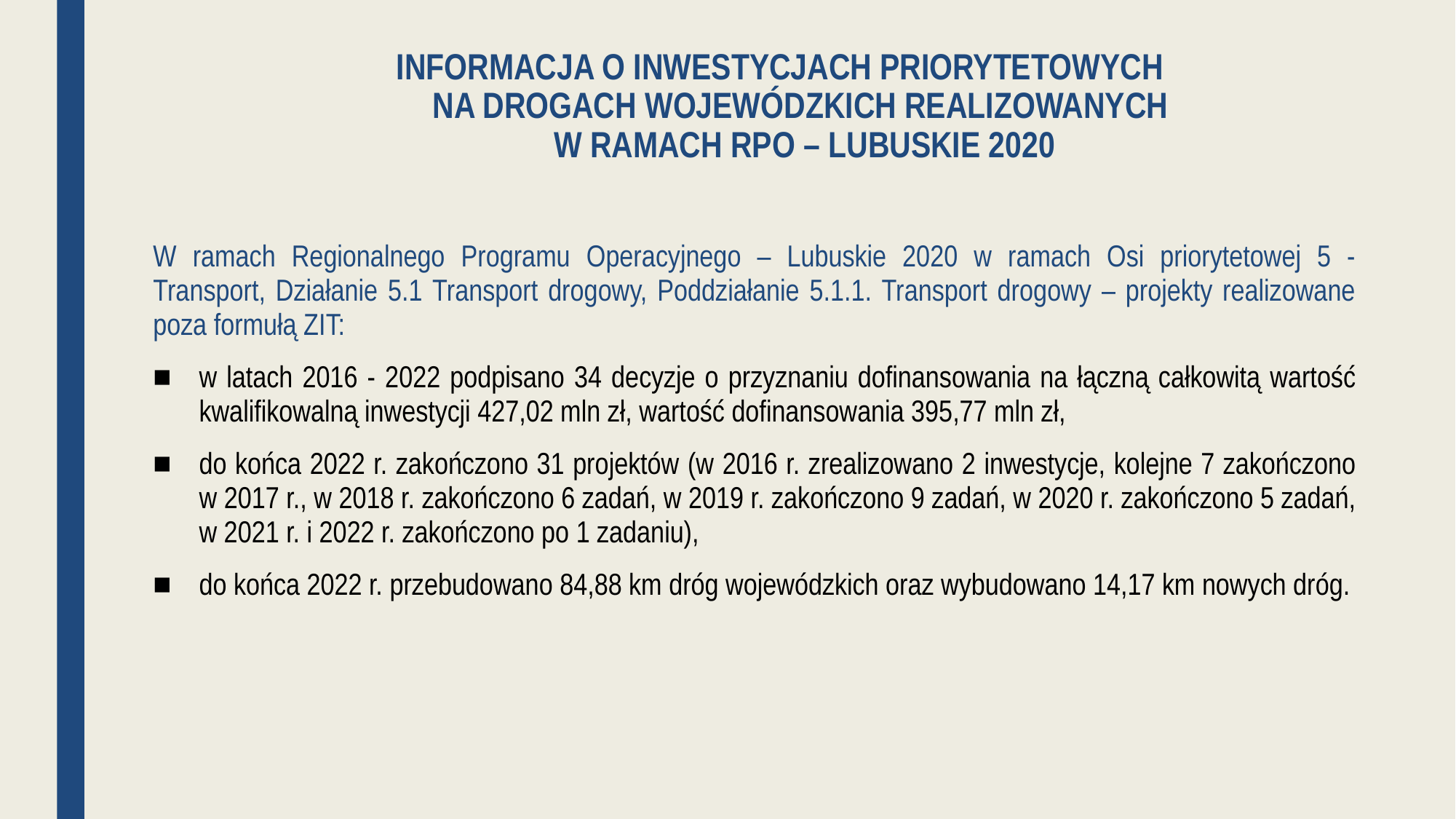

# INFORMACJA O INWESTYCJACH PRIORYTETOWYCH NA DROGACH WOJEWÓDZKICH REALIZOWANYCH W RAMACH RPO – LUBUSKIE 2020
W ramach Regionalnego Programu Operacyjnego – Lubuskie 2020 w ramach Osi priorytetowej 5 - Transport, Działanie 5.1 Transport drogowy, Poddziałanie 5.1.1. Transport drogowy – projekty realizowane poza formułą ZIT:
w latach 2016 - 2022 podpisano 34 decyzje o przyznaniu dofinansowania na łączną całkowitą wartość kwalifikowalną inwestycji 427,02 mln zł, wartość dofinansowania 395,77 mln zł,
do końca 2022 r. zakończono 31 projektów (w 2016 r. zrealizowano 2 inwestycje, kolejne 7 zakończono w 2017 r., w 2018 r. zakończono 6 zadań, w 2019 r. zakończono 9 zadań, w 2020 r. zakończono 5 zadań, w 2021 r. i 2022 r. zakończono po 1 zadaniu),
do końca 2022 r. przebudowano 84,88 km dróg wojewódzkich oraz wybudowano 14,17 km nowych dróg.